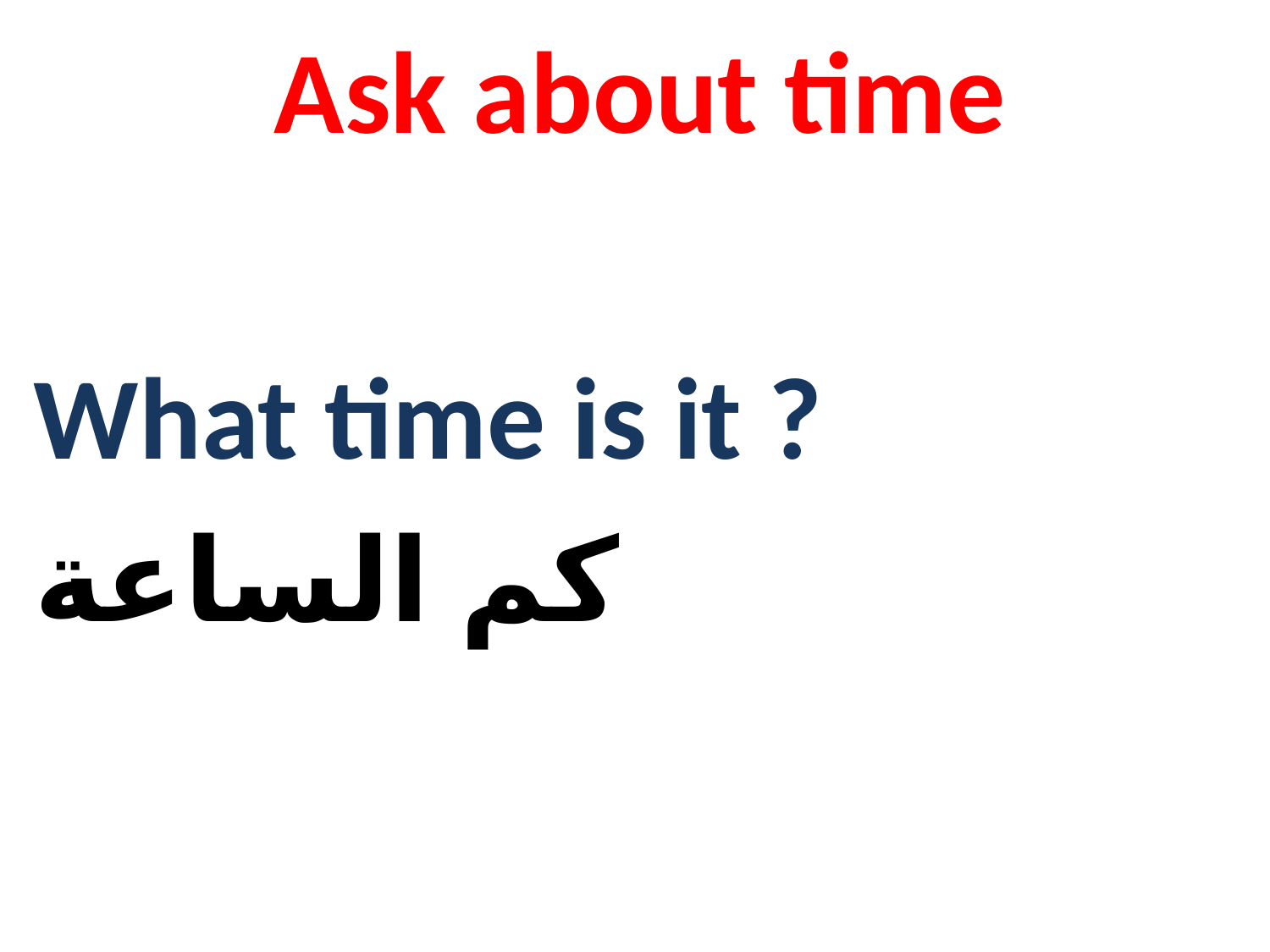

Ask about time

What time is it ?
كم الساعة